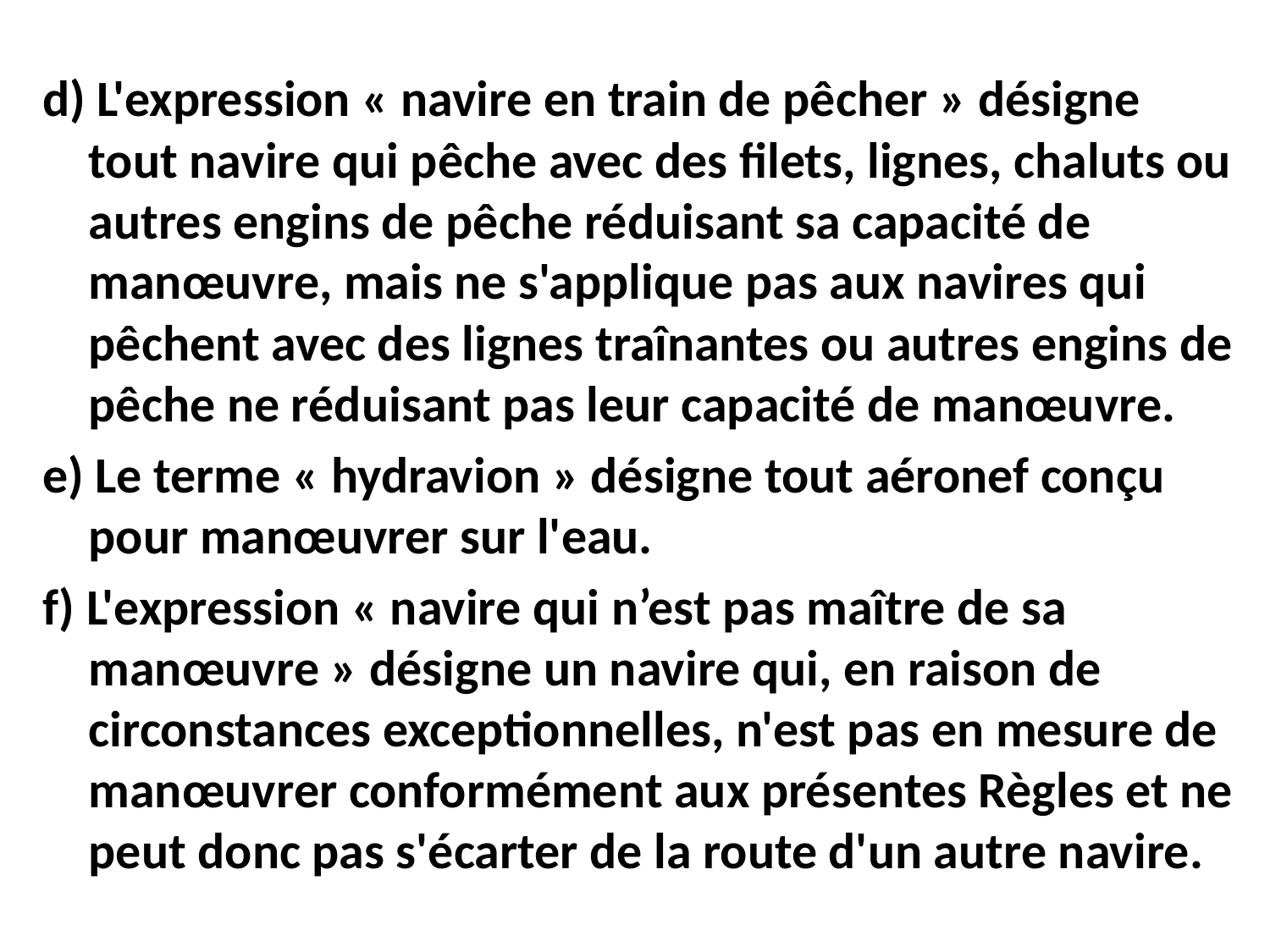

d) L'expression « navire en train de pêcher » désigne tout navire qui pêche avec des filets, lignes, chaluts ou autres engins de pêche réduisant sa capacité de manœuvre, mais ne s'applique pas aux navires qui pêchent avec des lignes traînantes ou autres engins de pêche ne réduisant pas leur capacité de manœuvre.
e) Le terme « hydravion » désigne tout aéronef conçu pour manœuvrer sur l'eau.
f) L'expression « navire qui n’est pas maître de sa manœuvre » désigne un navire qui, en raison de circonstances exceptionnelles, n'est pas en mesure de manœuvrer conformément aux présentes Règles et ne peut donc pas s'écarter de la route d'un autre navire.